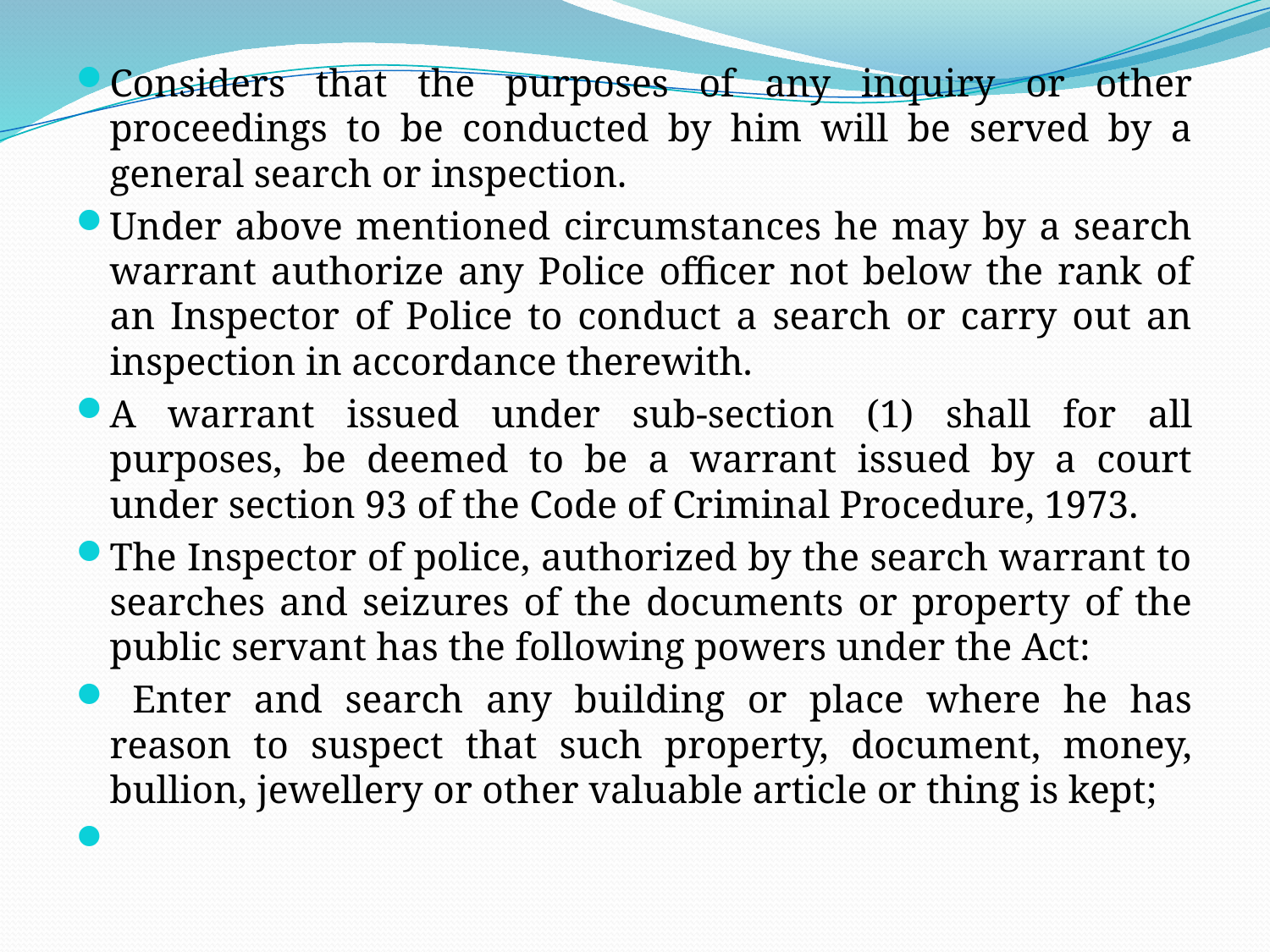

Considers that the purposes of any inquiry or other proceedings to be conducted by him will be served by a general search or inspection.
Under above mentioned circumstances he may by a search warrant authorize any Police officer not below the rank of an Inspector of Police to conduct a search or carry out an inspection in accordance therewith.
A warrant issued under sub-section (1) shall for all purposes, be deemed to be a warrant issued by a court under section 93 of the Code of Criminal Procedure, 1973.
The Inspector of police, authorized by the search warrant to searches and seizures of the documents or property of the public servant has the following powers under the Act:
 Enter and search any building or place where he has reason to suspect that such property, document, money, bullion, jewellery or other valuable article or thing is kept;